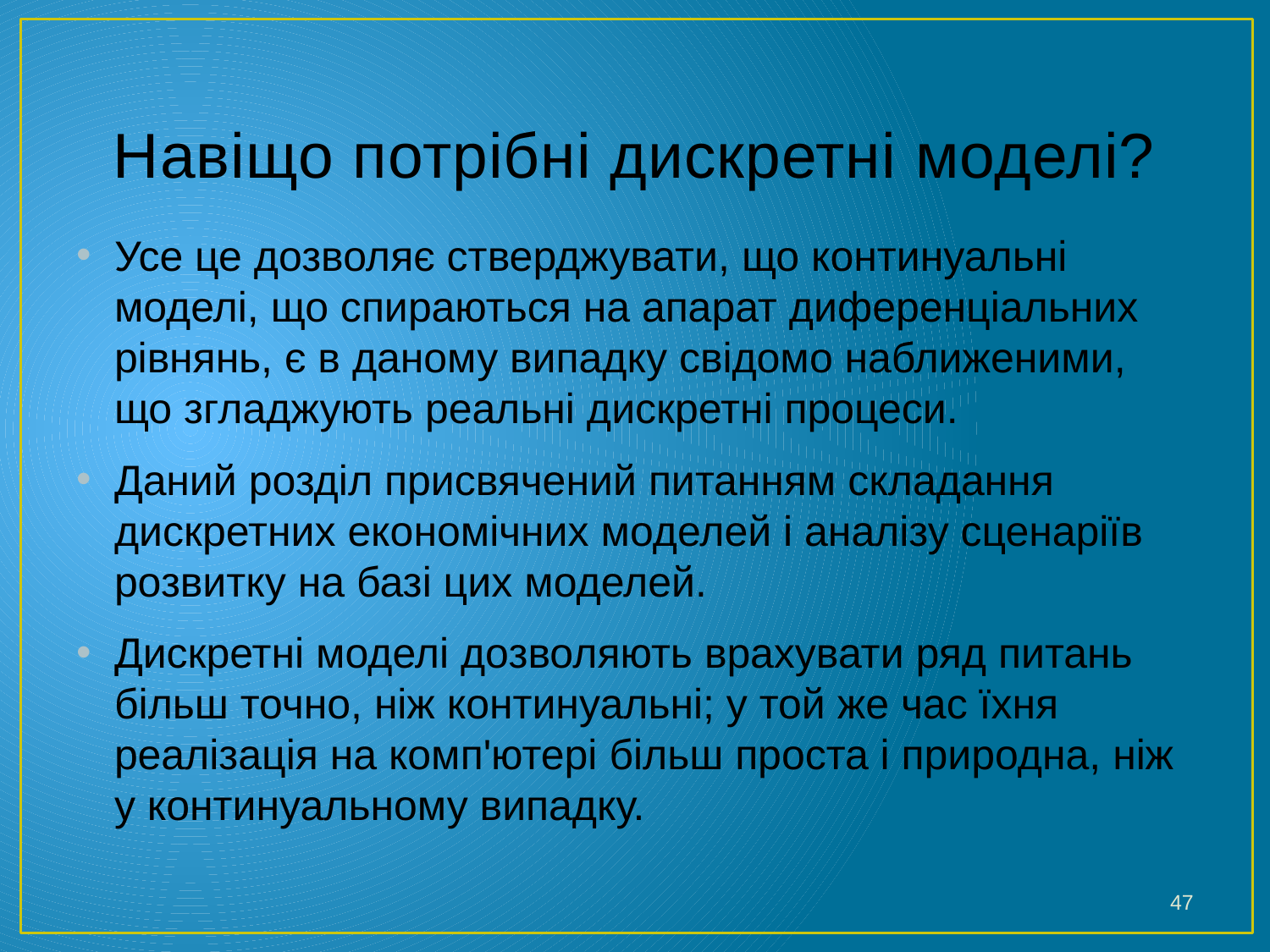

# Навіщо потрібні дискретні моделі?
Усе це дозволяє стверджувати, що континуальні моделі, що спираються на апарат диференціальних рівнянь, є в даному випадку свідомо наближеними, що згладжують реальні дискретні процеси.
Даний розділ присвячений питанням складання дискретних економічних моделей і аналізу сценаріїв розвитку на базі цих моделей.
Дискретні моделі дозволяють врахувати ряд питань більш точно, ніж континуальні; у той же час їхня реалізація на комп'ютері більш проста і природна, ніж у континуальному випадку.

47